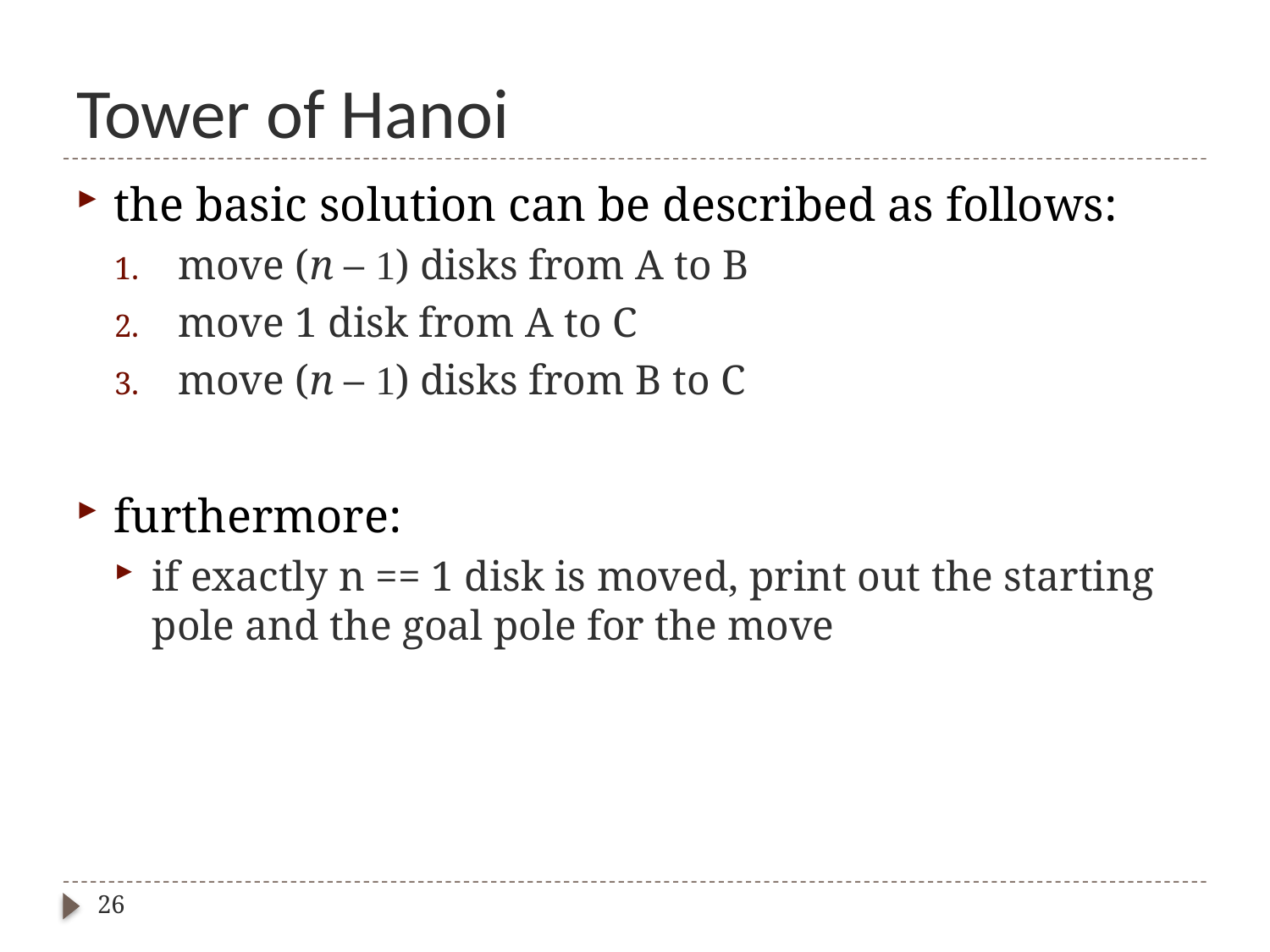

# Tower of Hanoi
the basic solution can be described as follows:
move (n – 1) disks from A to B
move 1 disk from A to C
move (n – 1) disks from B to C

furthermore:
if exactly n == 1 disk is moved, print out the starting pole and the goal pole for the move
26